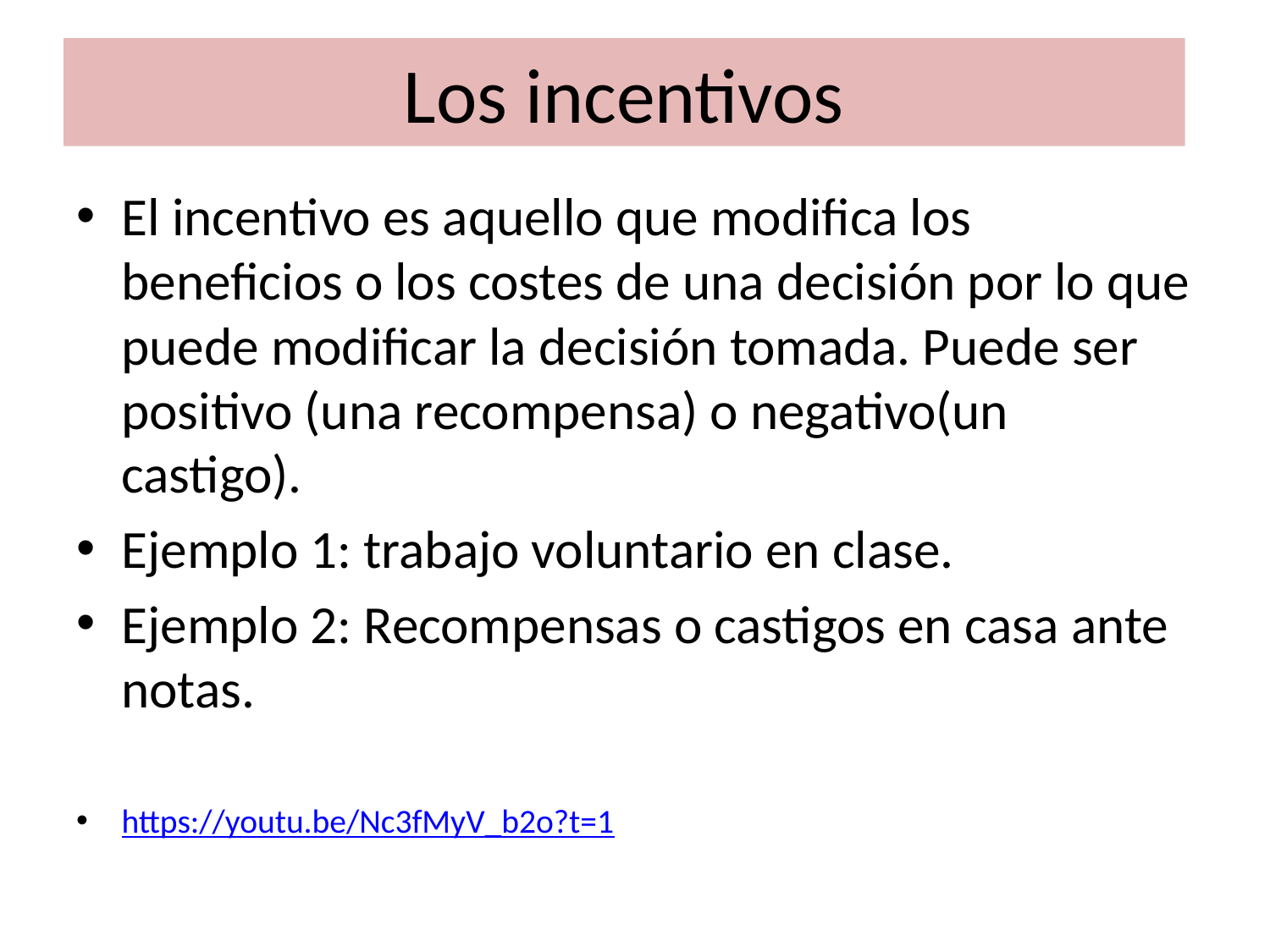

# Los incentivos
El incentivo es aquello que modifica los beneficios o los costes de una decisión por lo que puede modificar la decisión tomada. Puede ser positivo (una recompensa) o negativo(un castigo).
Ejemplo 1: trabajo voluntario en clase.
Ejemplo 2: Recompensas o castigos en casa ante notas.

https://youtu.be/Nc3fMyV_b2o?t=1